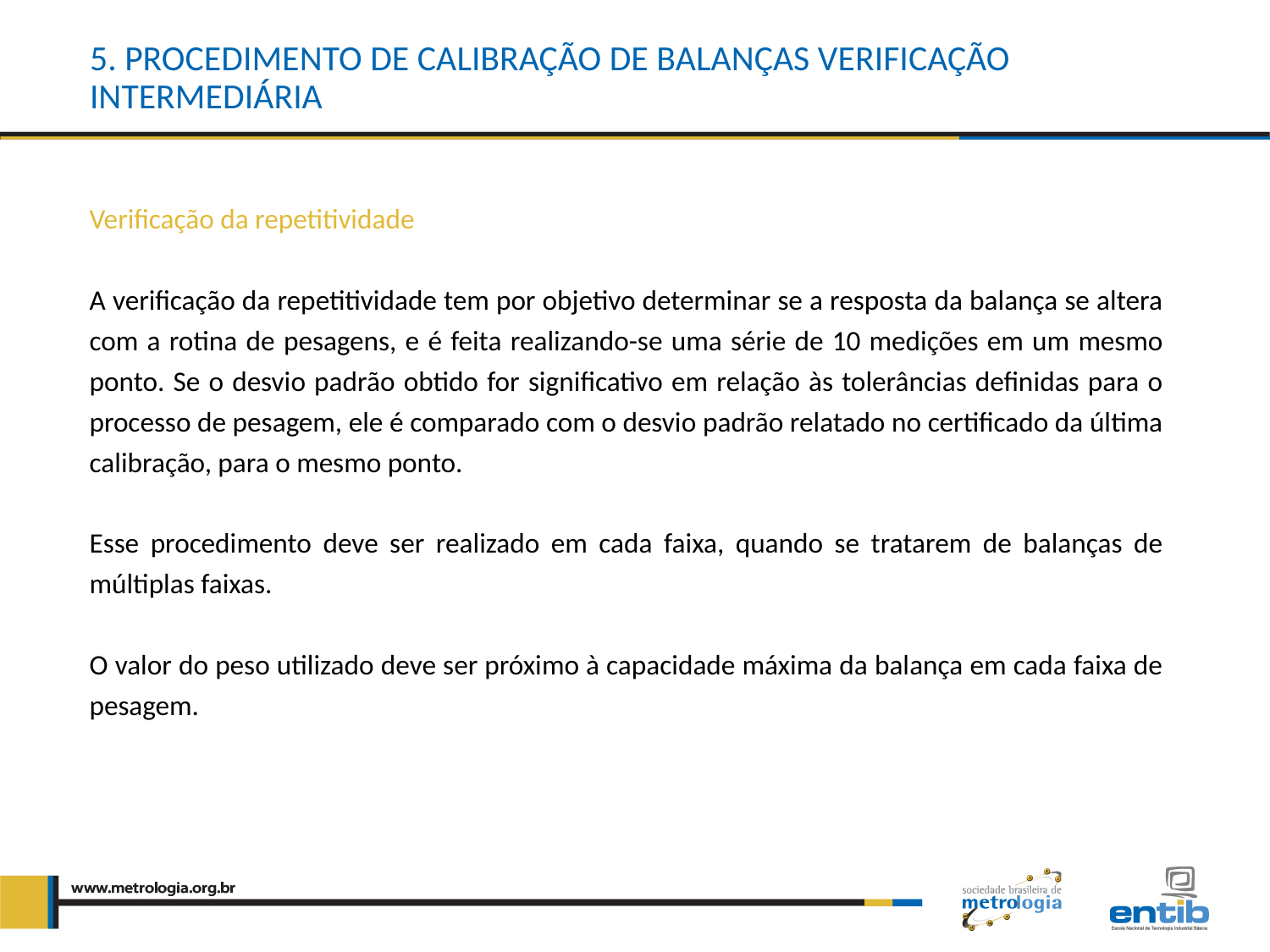

# 5. PROCEDIMENTO DE CALIBRAÇÃO DE BALANÇAS VERIFICAÇÃO INTERMEDIÁRIA

Verificação da repetitividade

A verificação da repetitividade tem por objetivo determinar se a resposta da balança se altera com a rotina de pesagens, e é feita realizando-se uma série de 10 medições em um mesmo ponto. Se o desvio padrão obtido for significativo em relação às tolerâncias definidas para o processo de pesagem, ele é comparado com o desvio padrão relatado no certificado da última calibração, para o mesmo ponto.

Esse procedimento deve ser realizado em cada faixa, quando se tratarem de balanças de múltiplas faixas.

O valor do peso utilizado deve ser próximo à capacidade máxima da balança em cada faixa de pesagem.